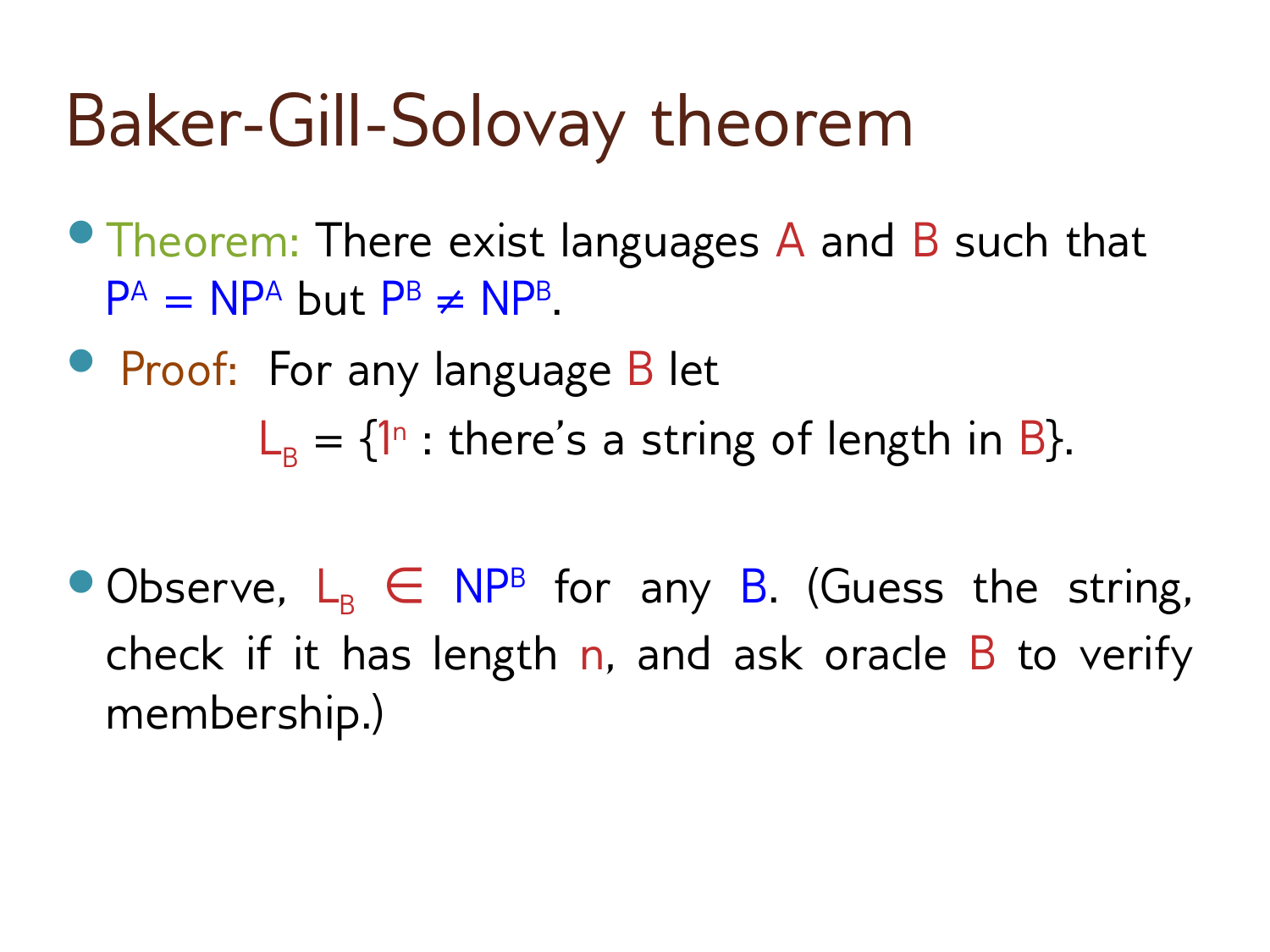

# Baker-Gill-Solovay theorem
Theorem: There exist languages A and B such that    PA = NPA but PB ≠ NPB.
 Proof:  For any language B let
             LB = {1n : there’s a string of length in B}.

Observe, LB ∈ NPB for any B. (Guess the string, check if it has length n, and ask oracle B to verify membership.)